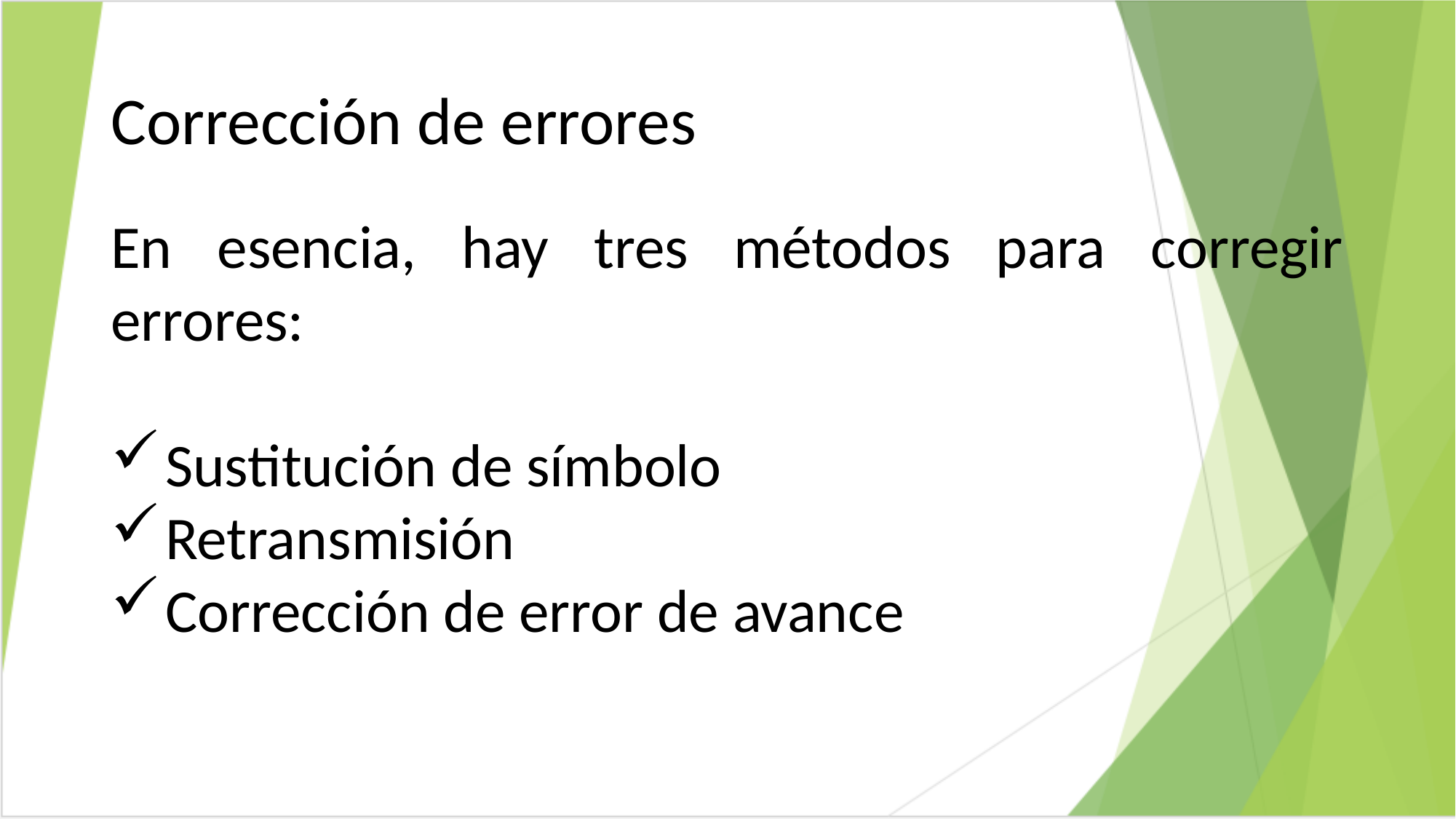

# Corrección de errores
En esencia, hay tres métodos para corregir errores:

Sustitución de símbolo
Retransmisión
Corrección de error de avance